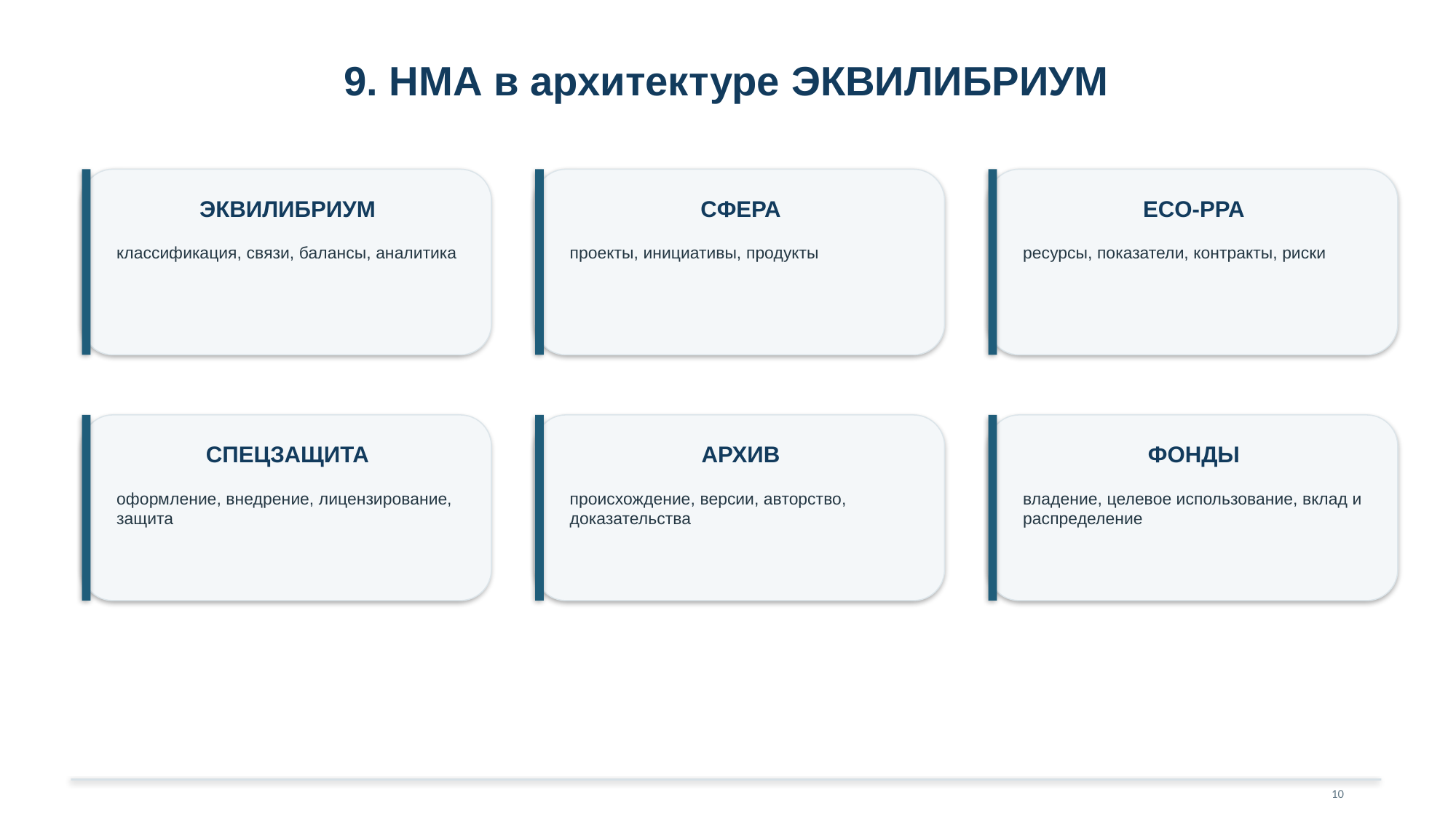

9. НМА в архитектуре ЭКВИЛИБРИУМ

ЭКВИЛИБРИУМ
СФЕРА
ECO-PPA
классификация, связи, балансы, аналитика
проекты, инициативы, продукты
ресурсы, показатели, контракты, риски

СПЕЦЗАЩИТА
АРХИВ
ФОНДЫ
оформление, внедрение, лицензирование, защита
происхождение, версии, авторство, доказательства
владение, целевое использование, вклад и распределение

10